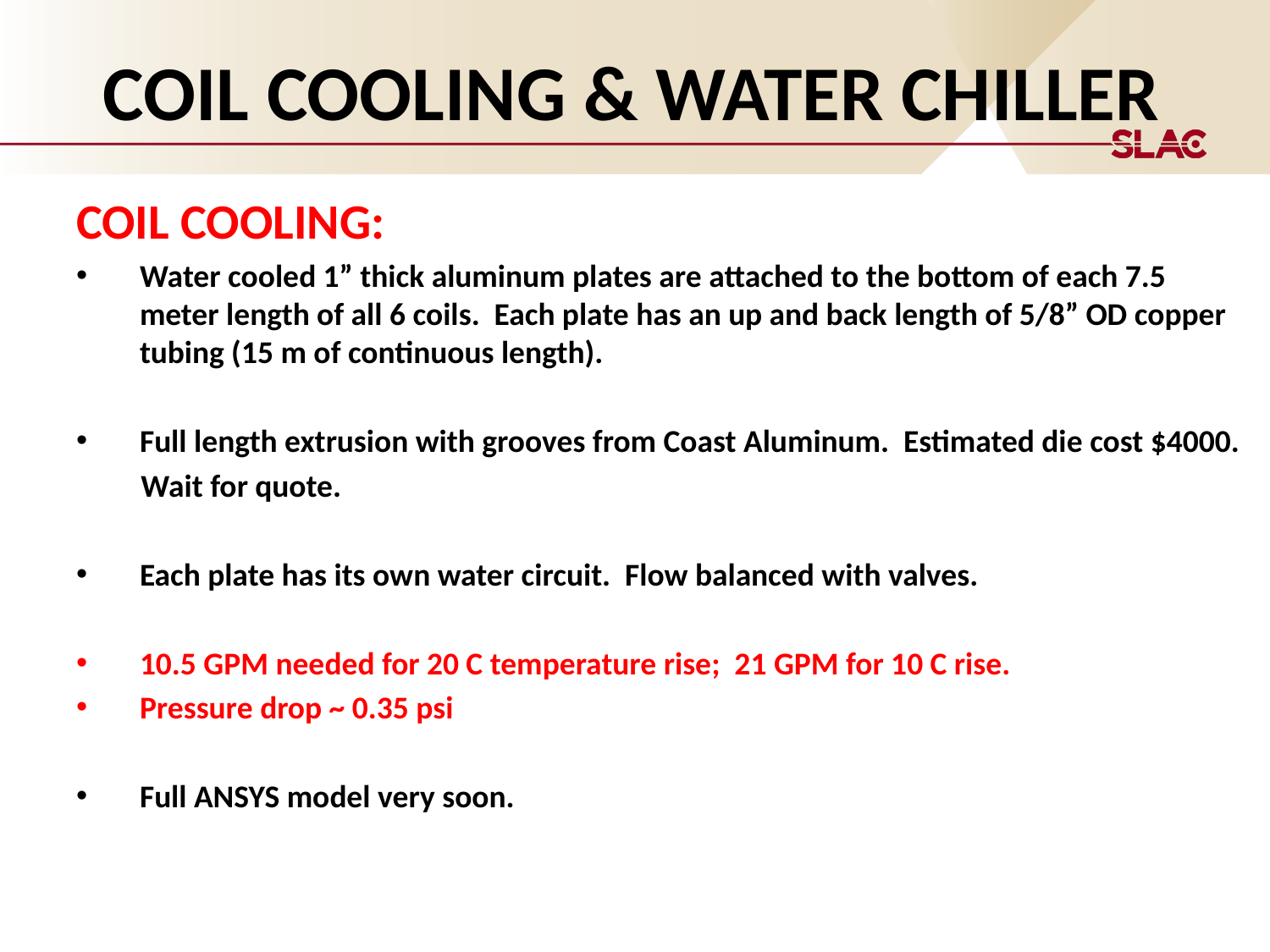

# COIL COOLING & WATER CHILLER
COIL COOLING:
Water cooled 1” thick aluminum plates are attached to the bottom of each 7.5 meter length of all 6 coils.  Each plate has an up and back length of 5/8” OD copper tubing (15 m of continuous length).

Full length extrusion with grooves from Coast Aluminum.  Estimated die cost $4000.
         Wait for quote.

Each plate has its own water circuit.  Flow balanced with valves.

10.5 GPM needed for 20 C temperature rise;  21 GPM for 10 C rise.
Pressure drop ~ 0.35 psi

Full ANSYS model very soon.